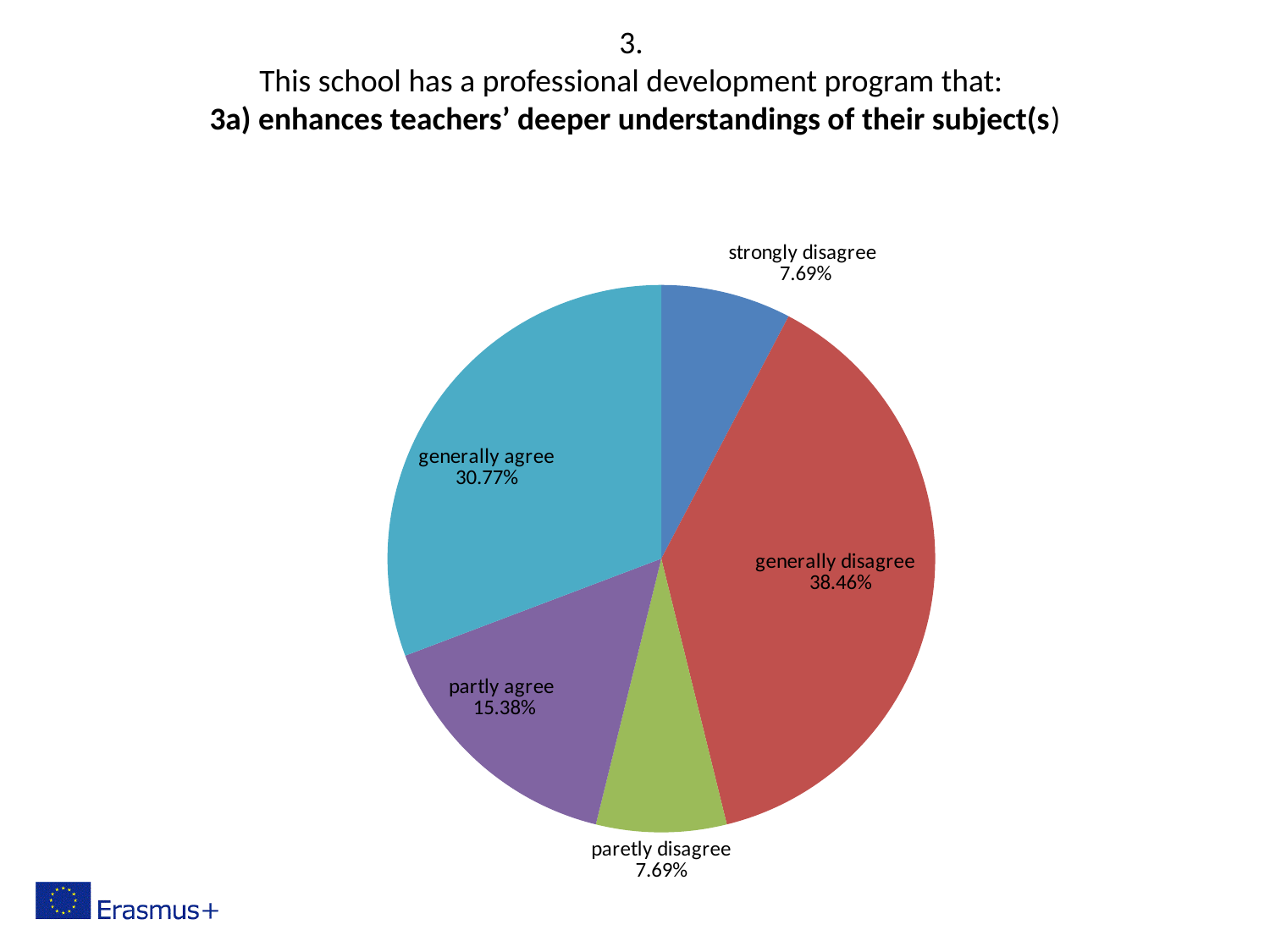

3.
This school has a professional development program that:
3а) enhances teachers’ deeper understandings of their subject(s)

### Chart

| Category |  |
|---|---|
| strongly disagree  | 0.07692307692307693 |
| generally disagree   | 0.38461538461538464 |
| paretly disagree | 0.07692307692307693 |
| partly agree  | 0.15384615384615385 |
| generally agree | 0.3076923076923077 |
| strongly agree  | 0.0 |